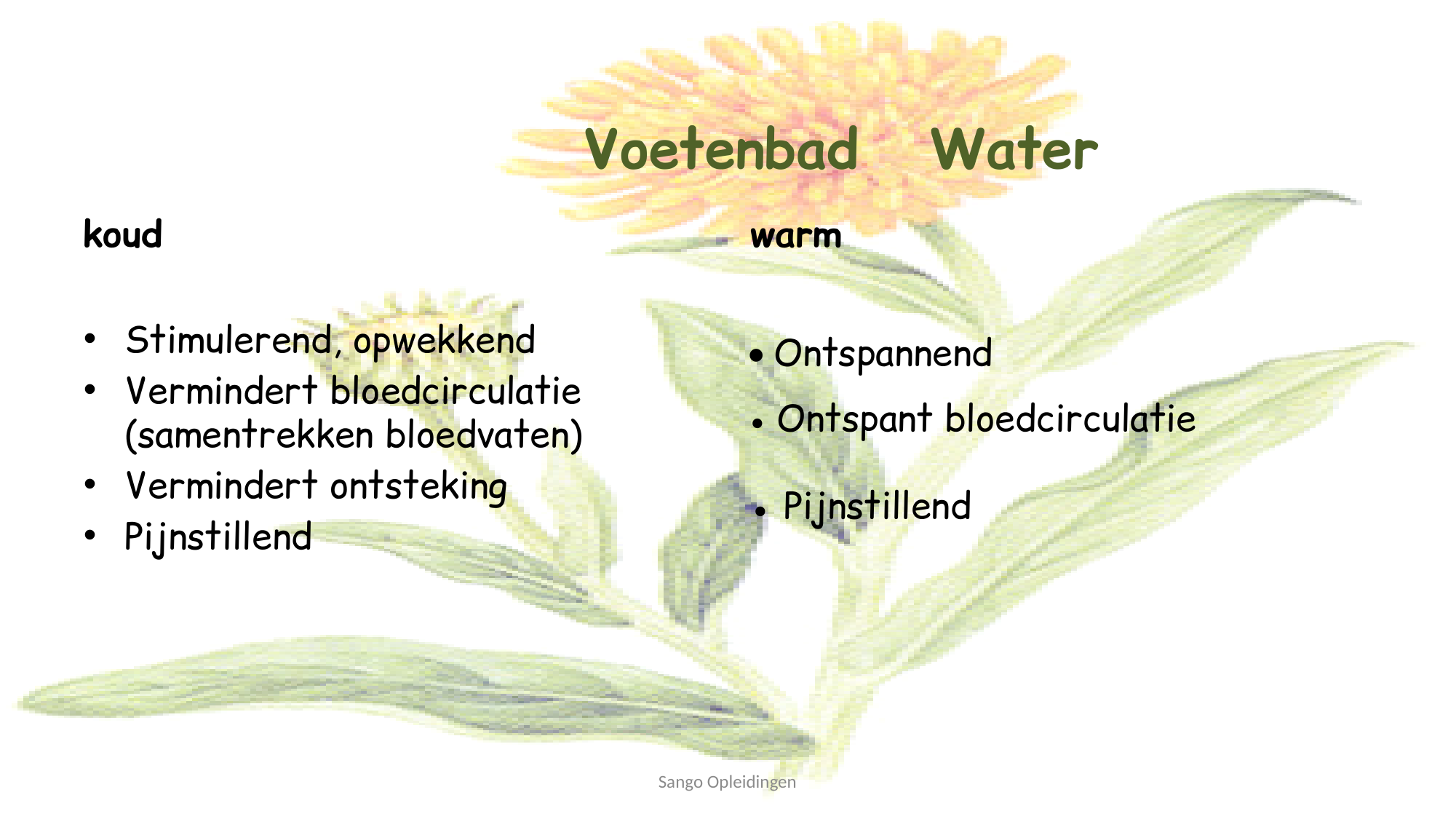

Voetenbad   Water
koud
warm

Stimulerend, opwekkend
Vermindert bloedcirculatie (samentrekken bloedvaten)
Vermindert ontsteking
Pijnstillend

  •  Ontspant bloedcirculatie

 ● Pijnstillend
• Ontspannend
#
Sango Opleidingen